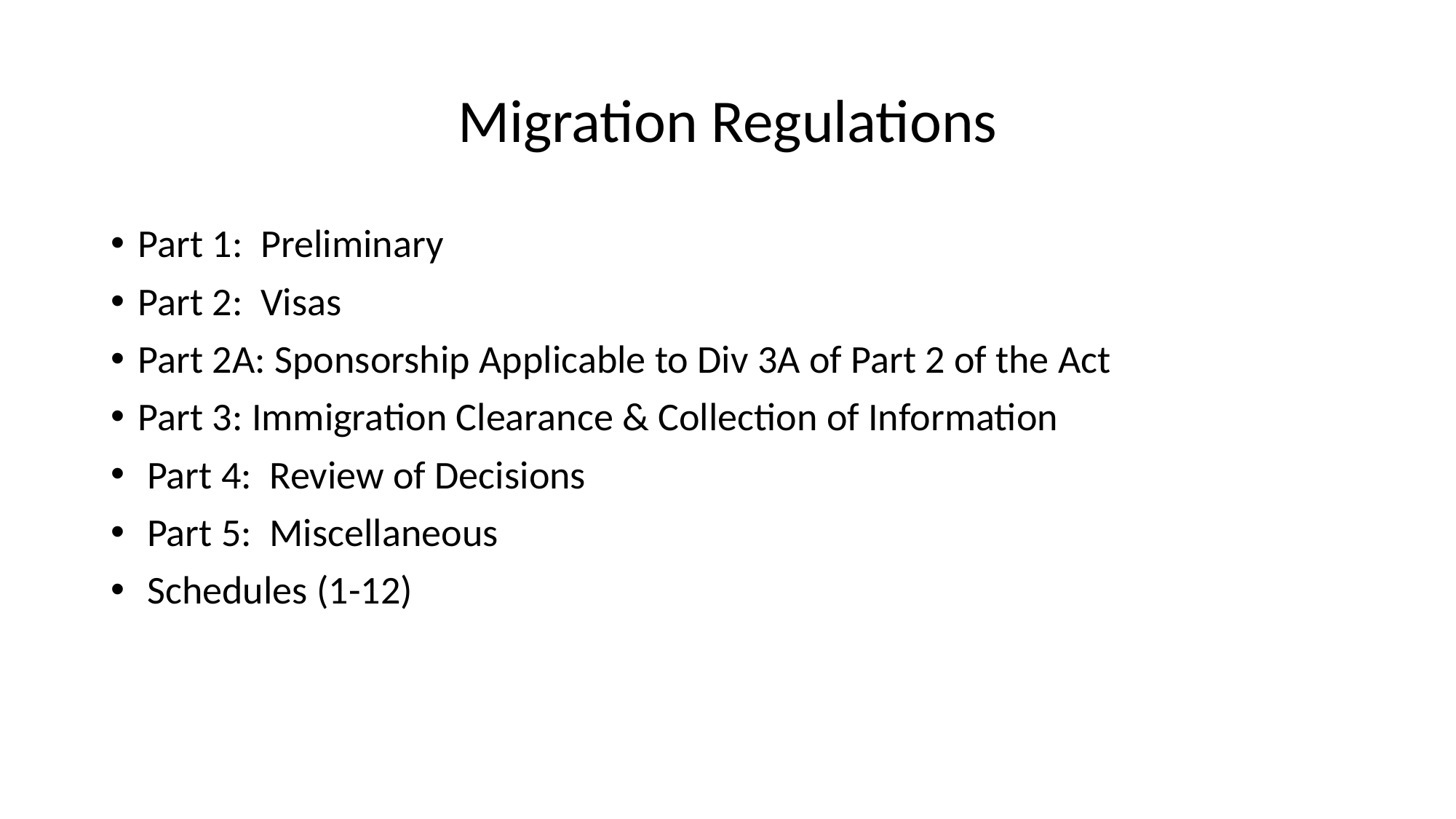

# Migration Regulations
Part 1:  Preliminary
Part 2:  Visas
Part 2A: Sponsorship Applicable to Div 3A of Part 2 of the Act
Part 3: Immigration Clearance & Collection of Information
 Part 4:  Review of Decisions
 Part 5:  Miscellaneous
 Schedules (1-12)